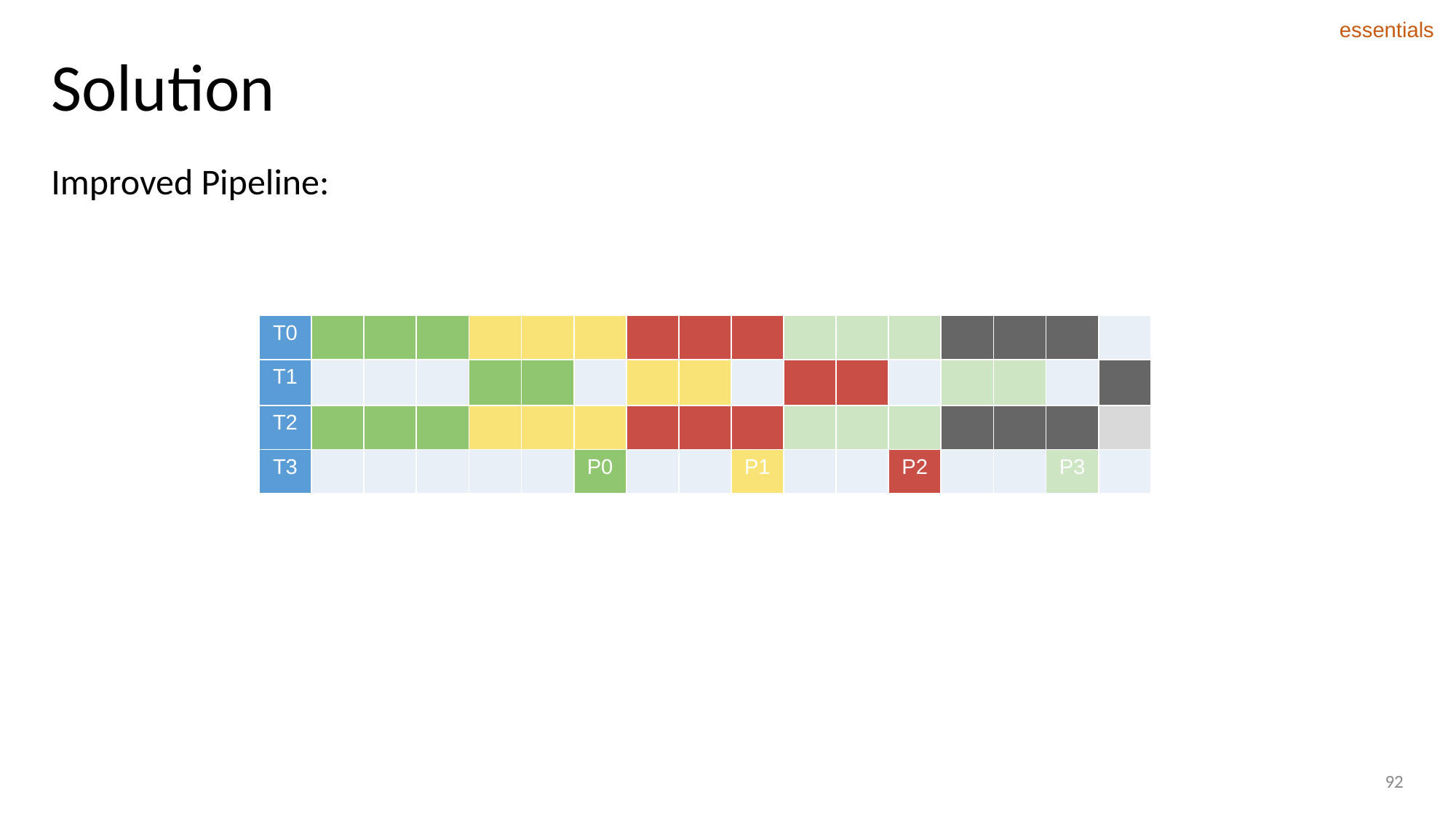

essentials
# Solution
Improved Pipeline:

1’
| T0 |  |  |  |  |  |  |  |  |  |  |  |  |  |  |  |  |
| --- | --- | --- | --- | --- | --- | --- | --- | --- | --- | --- | --- | --- | --- | --- | --- | --- |
| T1 |  |  |  |  |  |  |  |  |  |  |  |  |  |  |  |  |
| T2 |  |  |  |  |  |  |  |  |  |  |  |  |  |  |  |  |
| T3 |  |  |  |  |  | P0 |  |  | P1 |  |  | P2 |  |  | P3 |  |
92